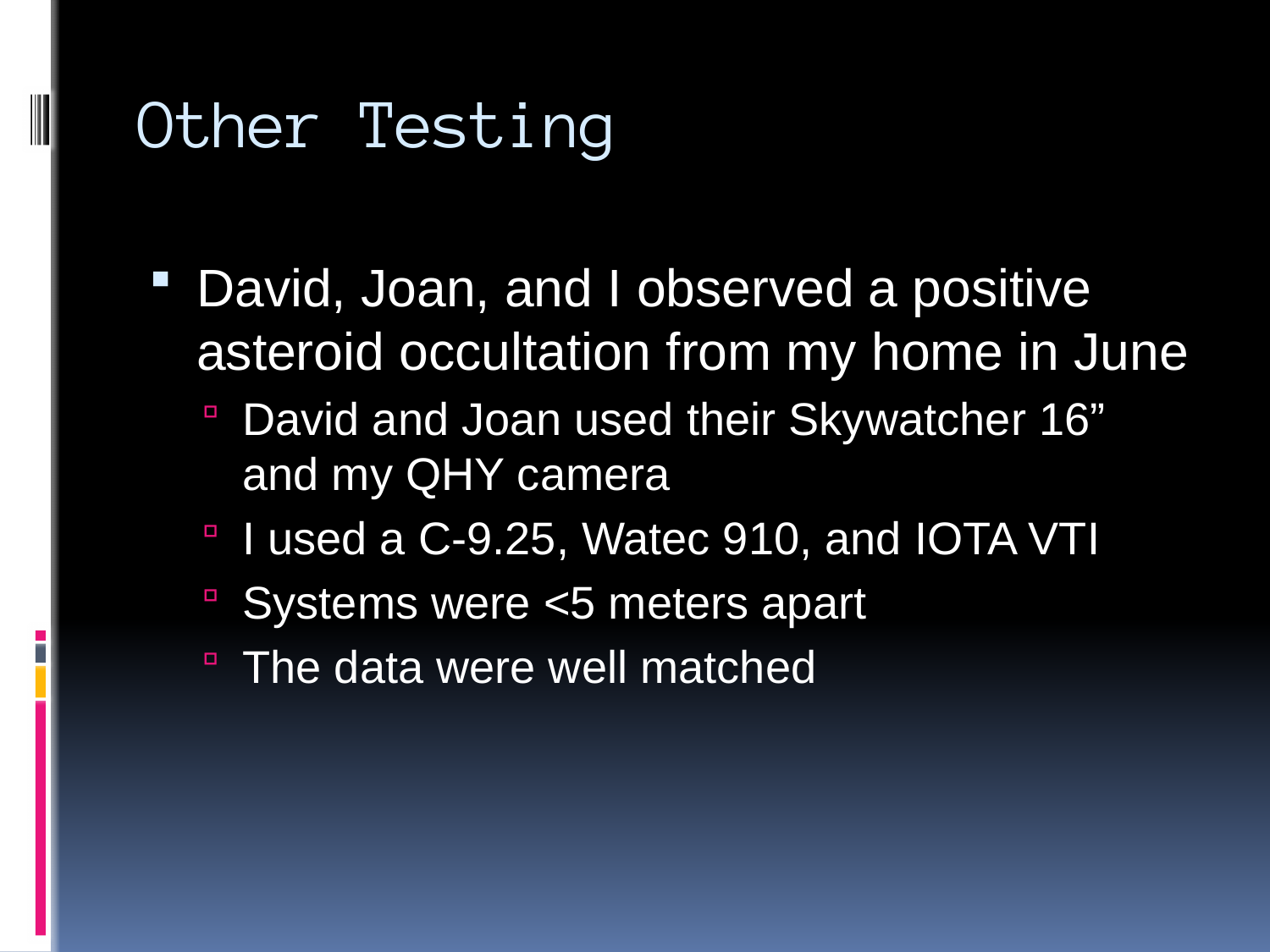

# Other Testing
David, Joan, and I observed a positive asteroid occultation from my home in June
David and Joan used their Skywatcher 16” and my QHY camera
I used a C-9.25, Watec 910, and IOTA VTI
Systems were <5 meters apart
The data were well matched